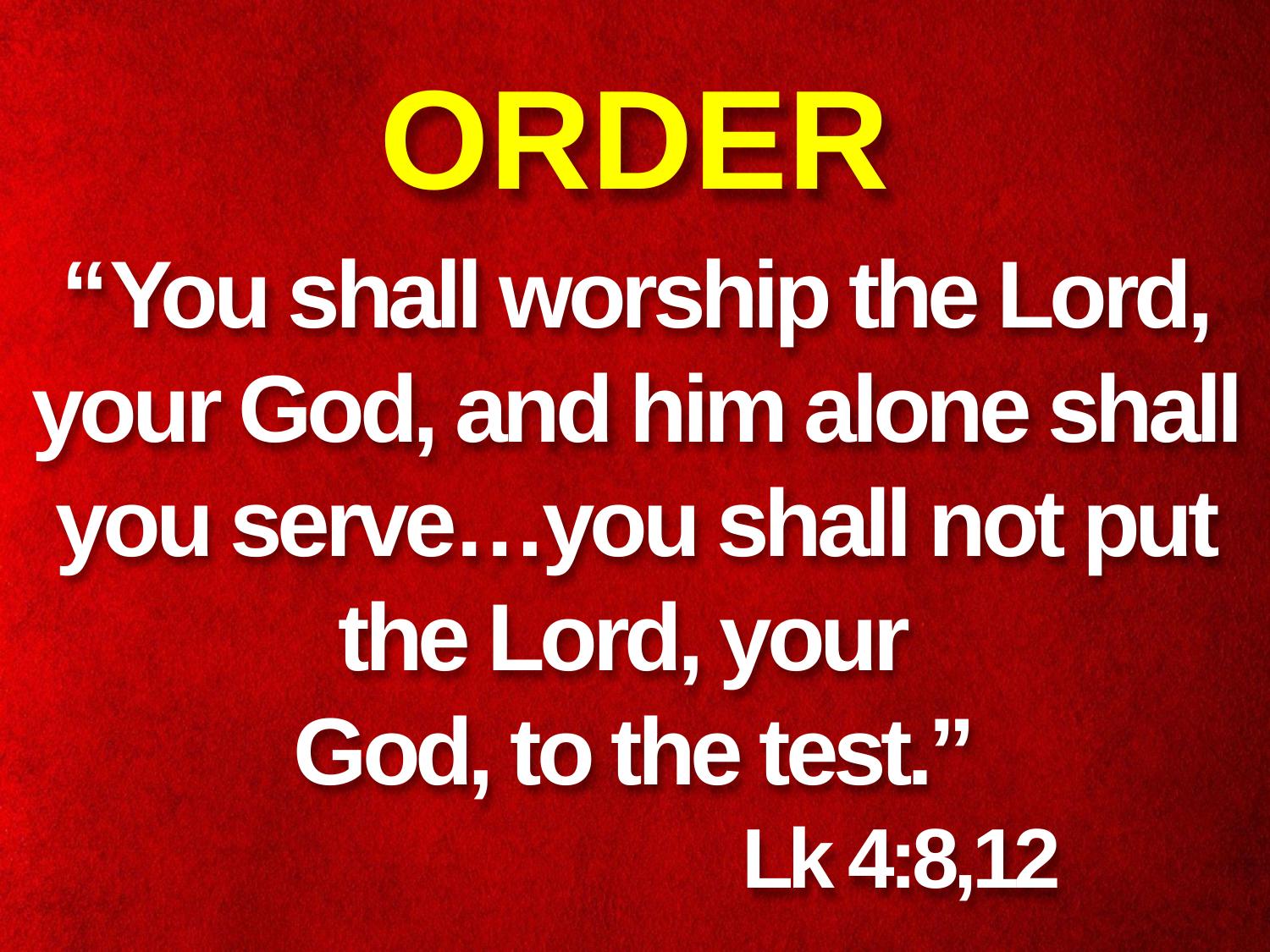

# ORDER
“You shall worship the Lord, your God, and him alone shall you serve…you shall not put the Lord, your
God, to the test.”
                             Lk 4:8,12